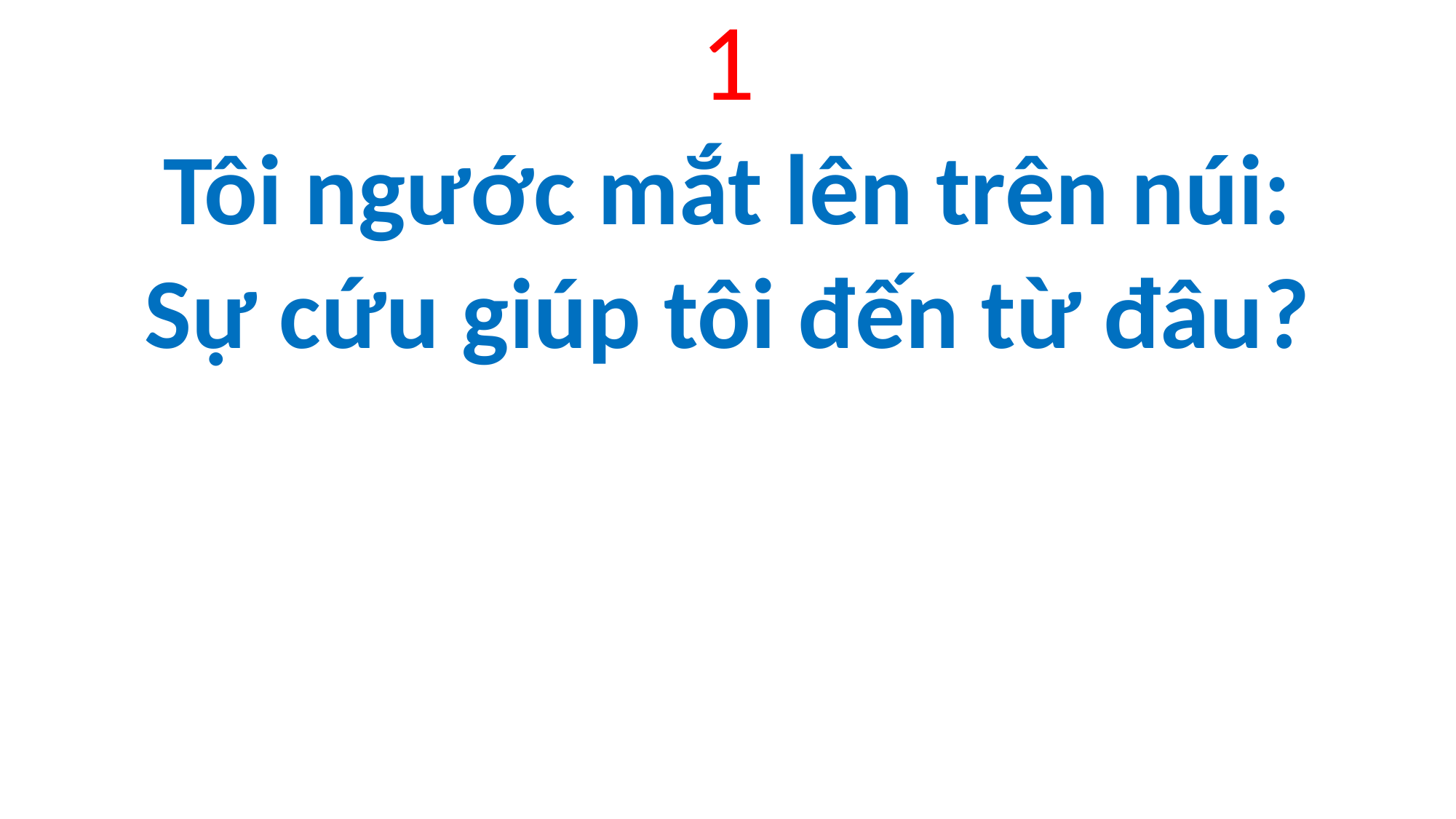

1
Tôi ngước mắt lên trên núi:
Sự cứu giúp tôi đến từ đâu?